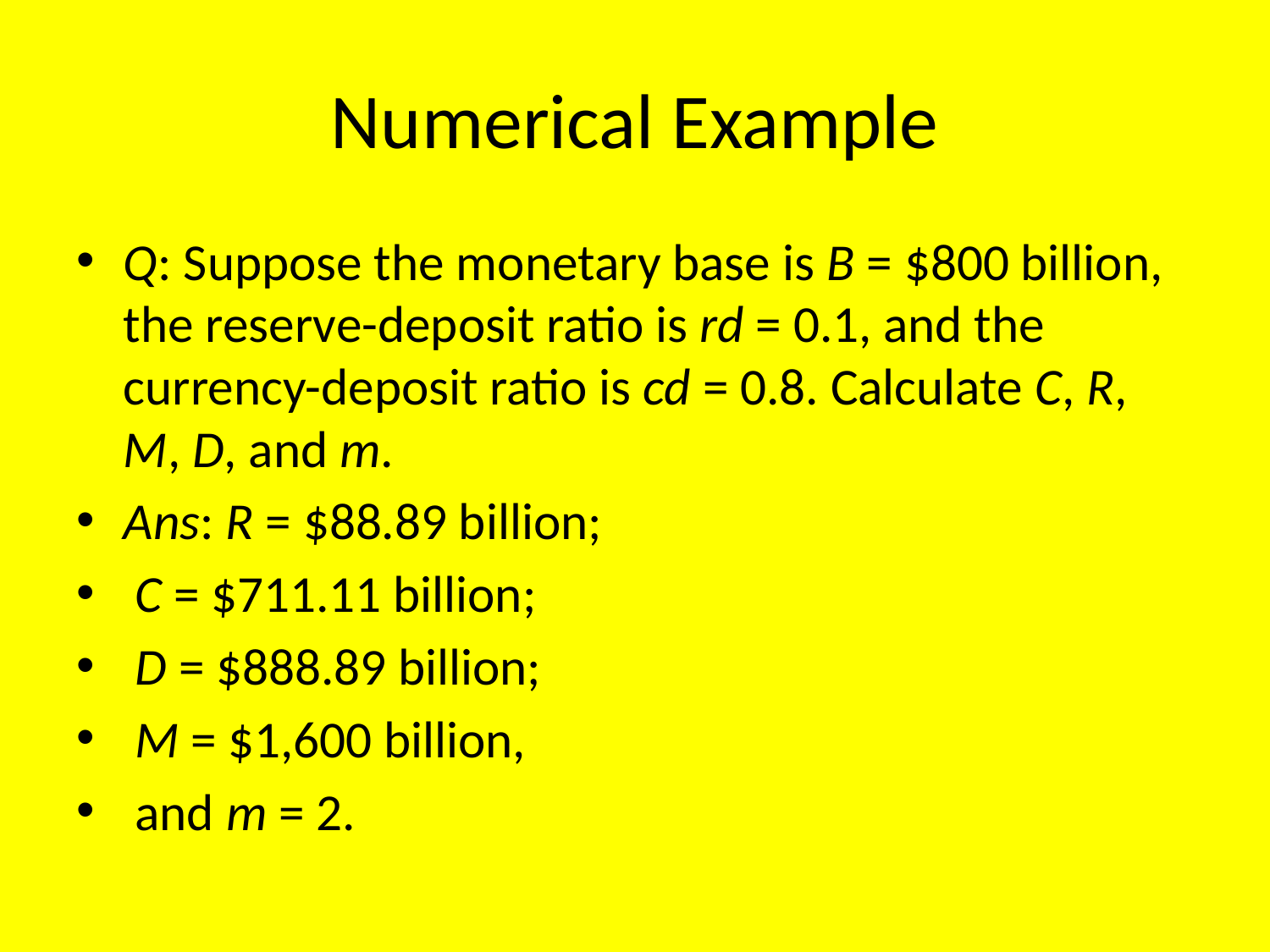

# Numerical Example
Q: Suppose the monetary base is B = $800 billion, the reserve-deposit ratio is rd = 0.1, and the currency-deposit ratio is cd = 0.8. Calculate C, R, M, D, and m.
Ans: R = $88.89 billion;
 C = $711.11 billion;
 D = $888.89 billion;
 M = $1,600 billion,
 and m = 2.